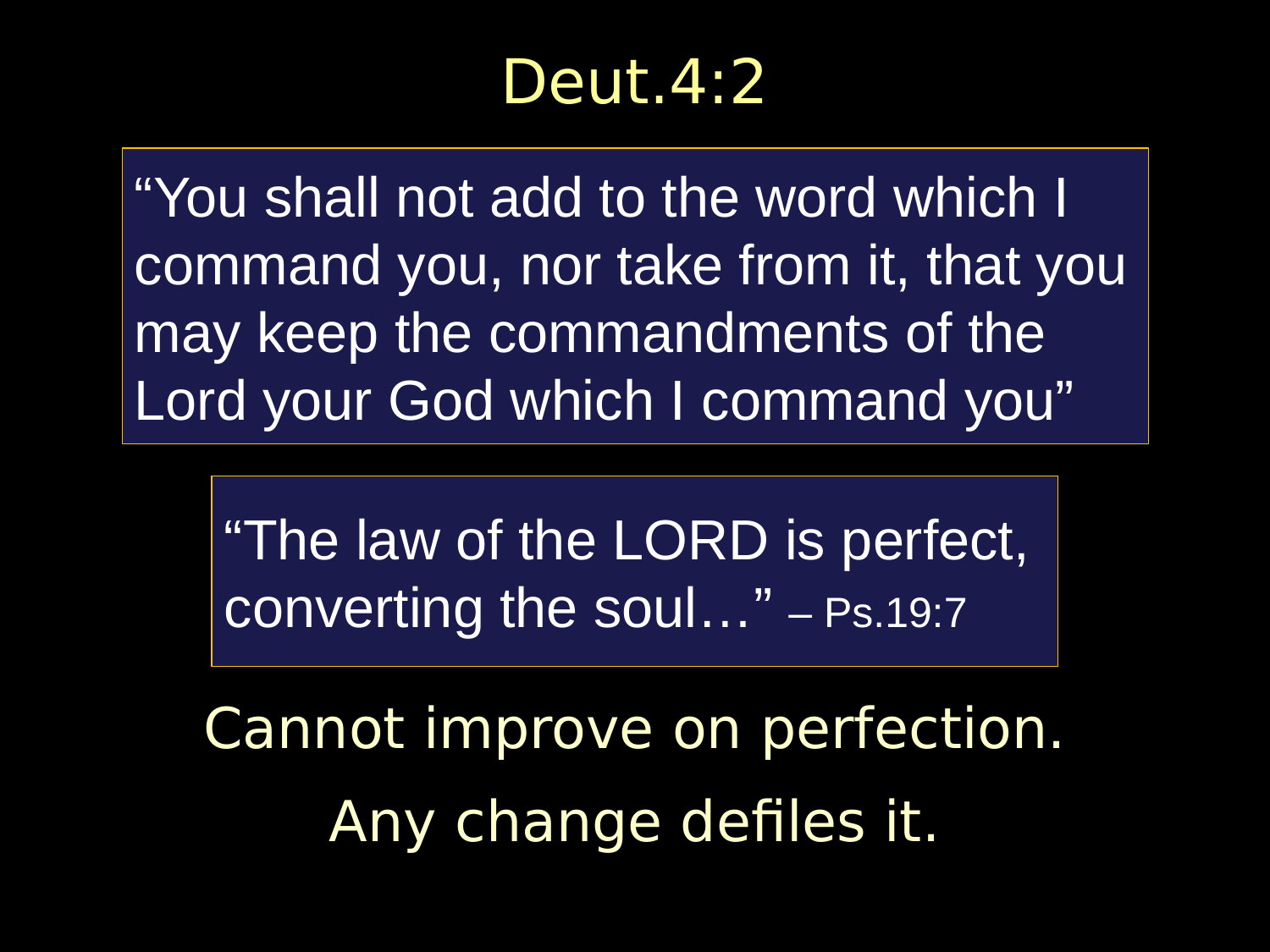

# Deut.4:2
“You shall not add to the word which I command you, nor take from it, that you may keep the commandments of the Lord your God which I command you”

Cannot improve on perfection.
Any change defiles it.

“The law of the LORD is perfect, converting the soul…” – Ps.19:7